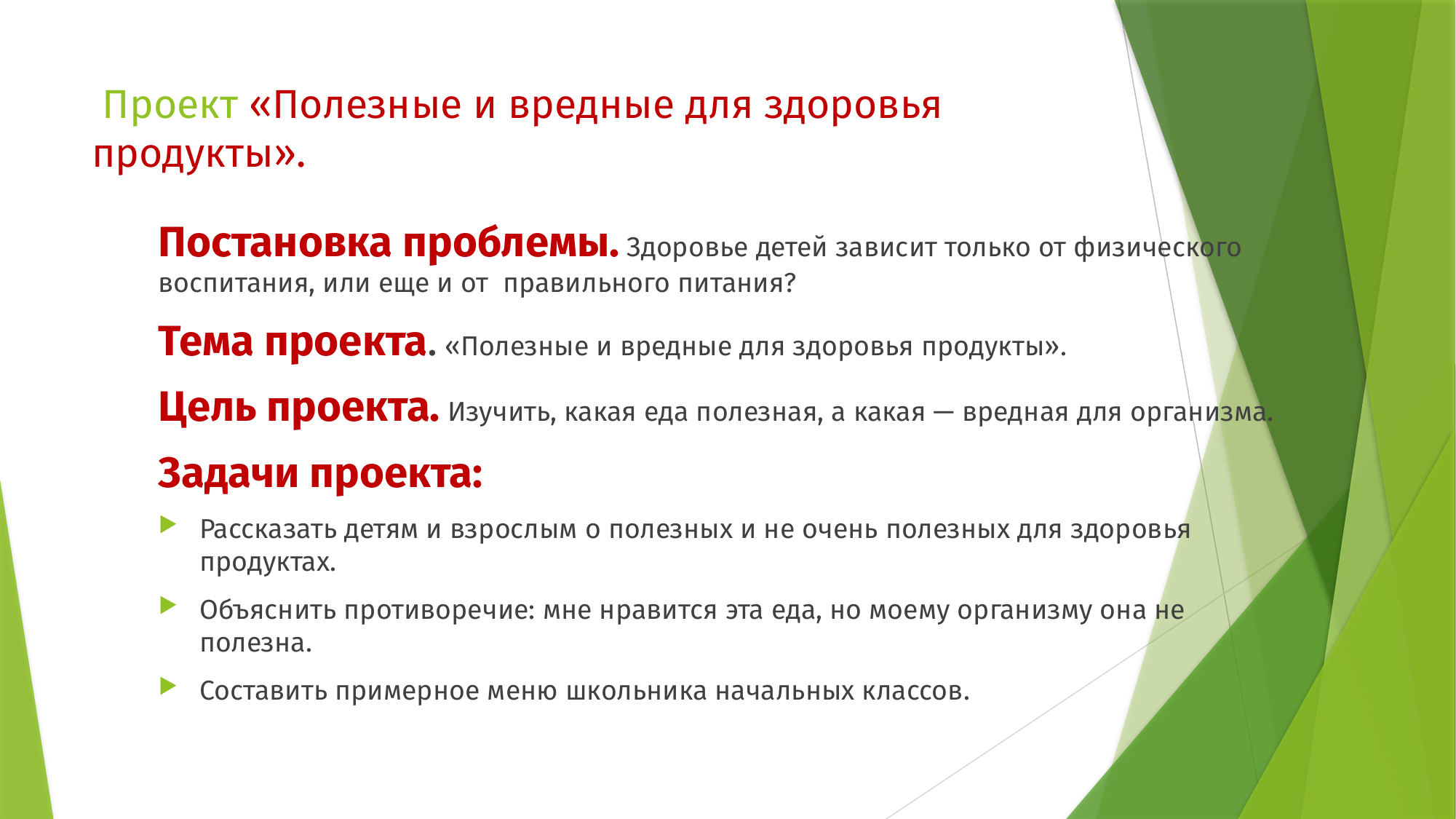

# Проект «Полезные и вредные для здоровья продукты».
Постановка проблемы. Здоровье детей зависит только от физического воспитания, или еще и от  правильного питания?
Тема проекта. «Полезные и вредные для здоровья продукты».
Цель проекта. Изучить, какая еда полезная, а какая — вредная для организма.
Задачи проекта:
Рассказать детям и взрослым о полезных и не очень полезных для здоровья продуктах.
Объяснить противоречие: мне нравится эта еда, но моему организму она не полезна.
Составить примерное меню школьника начальных классов.